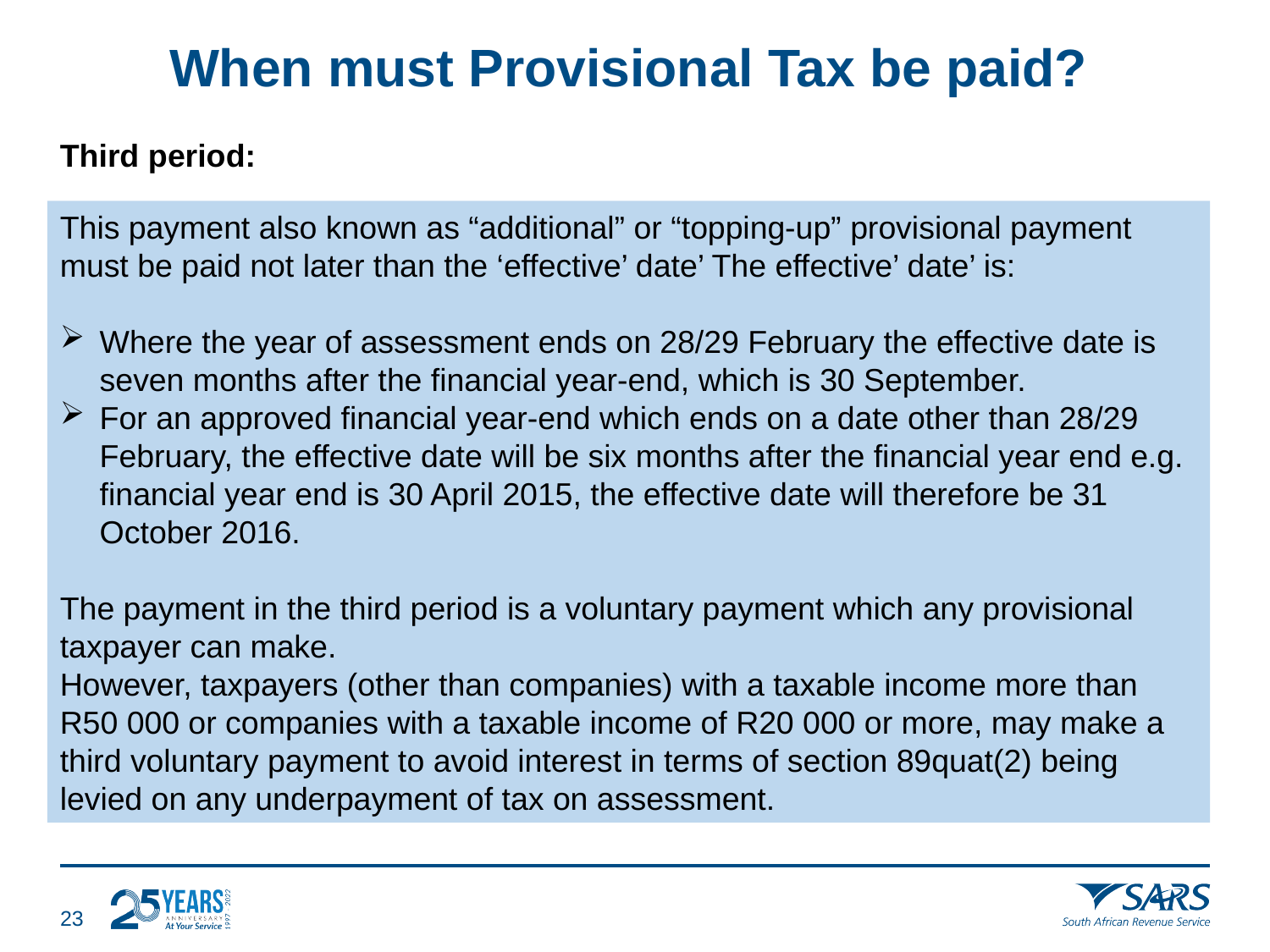

# When must Provisional Tax be paid?
Third period:
This payment also known as “additional” or “topping-up” provisional payment must be paid not later than the ‘effective’ date’ The effective’ date’ is:

Where the year of assessment ends on 28/29 February the effective date is seven months after the financial year-end, which is 30 September.
For an approved financial year-end which ends on a date other than 28/29 February, the effective date will be six months after the financial year end e.g. financial year end is 30 April 2015, the effective date will therefore be 31 October 2016.

The payment in the third period is a voluntary payment which any provisional taxpayer can make.
However, taxpayers (other than companies) with a taxable income more than R50 000 or companies with a taxable income of R20 000 or more, may make a third voluntary payment to avoid interest in terms of section 89quat(2) being levied on any underpayment of tax on assessment.
23